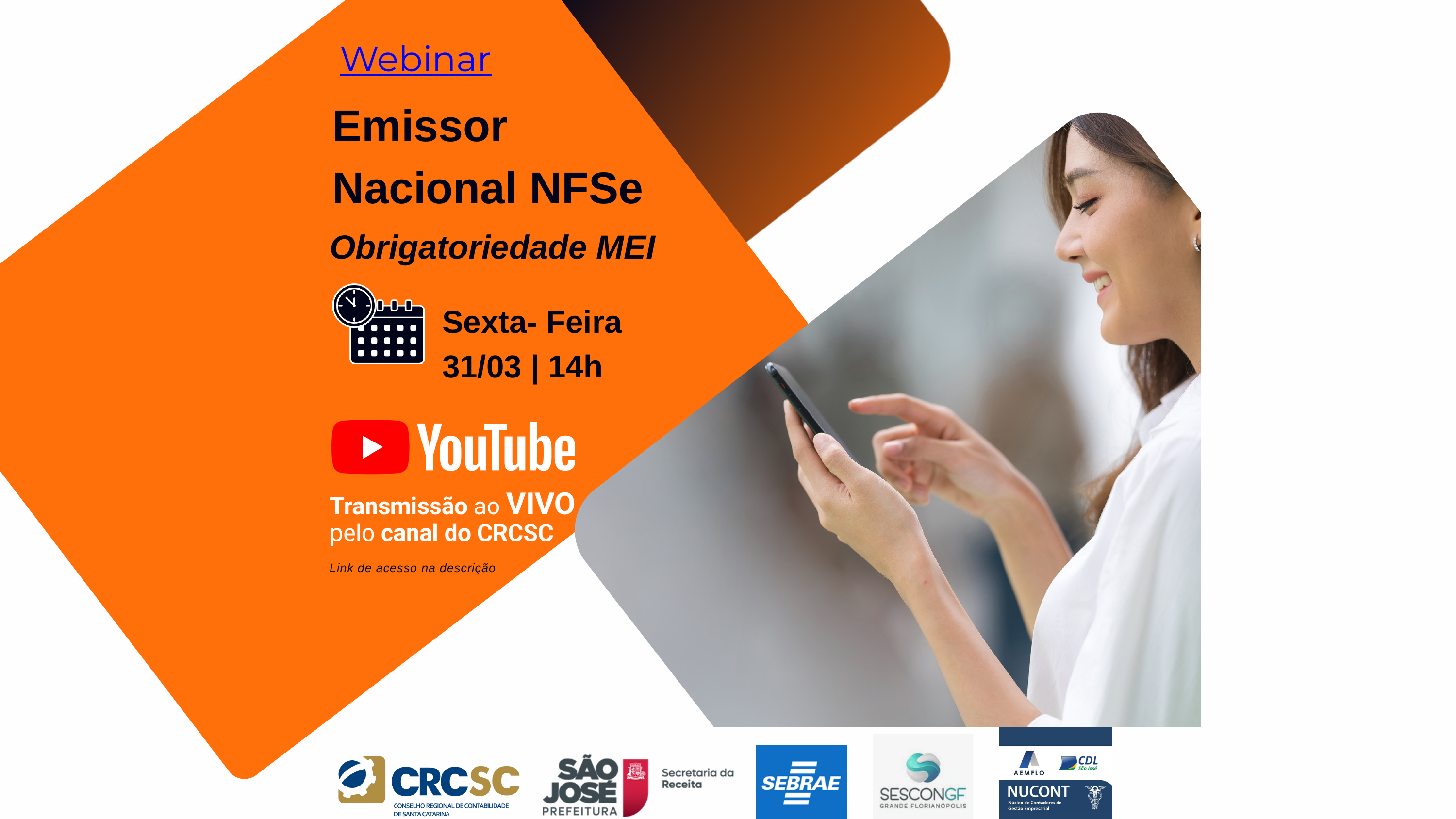

Data:

Webinar

Emissor Nacional NFSe

Obrigatoriedade MEI

Sexta- Feira
31/03 | 14h

Link de acesso na descrição